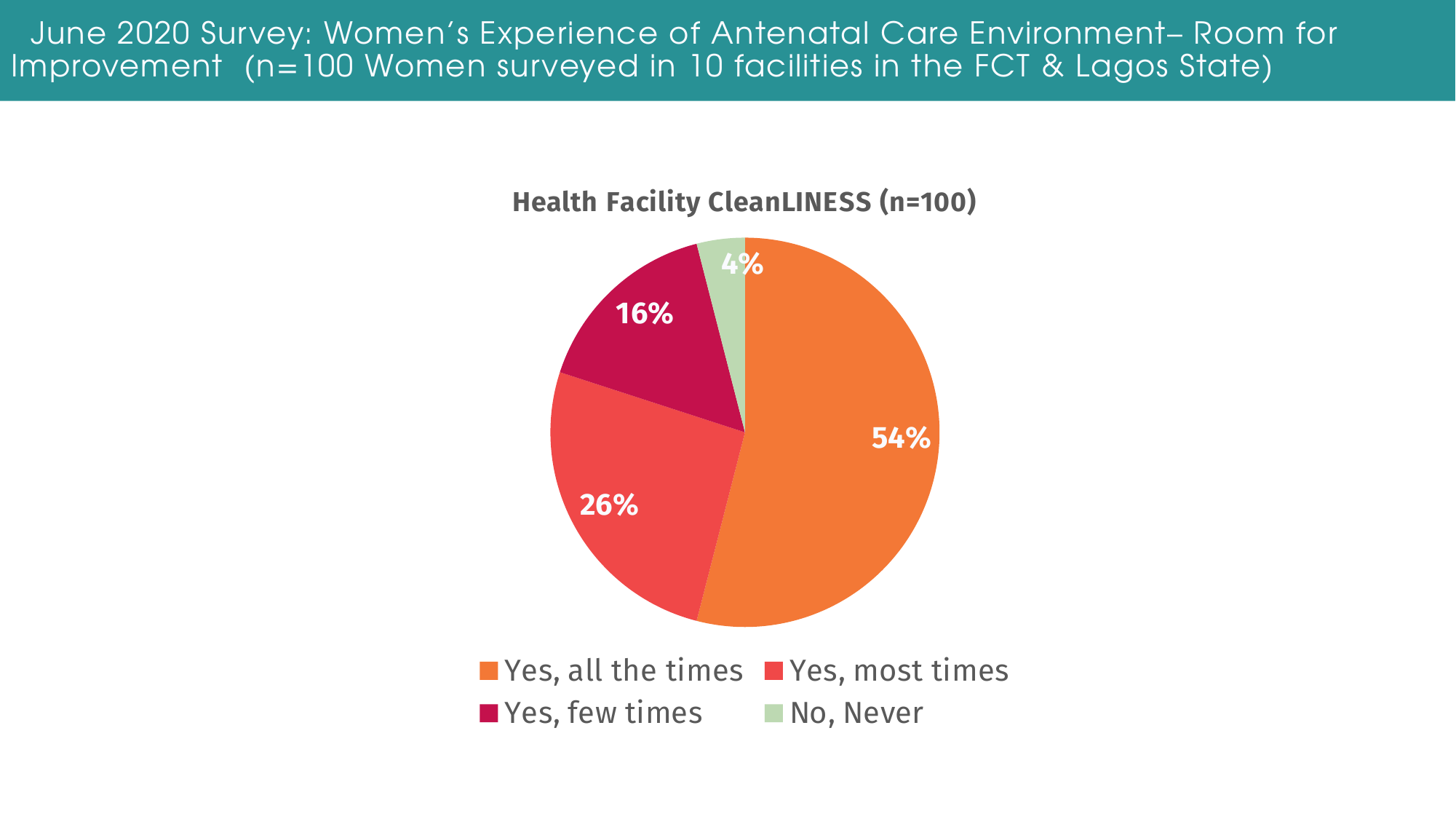

# June 2020 Survey: Women’s Experience of Antenatal Care Environment– Room for Improvement  (n=100 Women surveyed in 10 facilities in the FCT & Lagos State)

### Chart: Health Facility CleanLINESS (n=100)

| Category |  |
|---|---|
| Yes, all the times | 0.54 |
| Yes, most times | 0.26 |
| Yes, few times | 0.16 |
| No, Never | 0.04 |